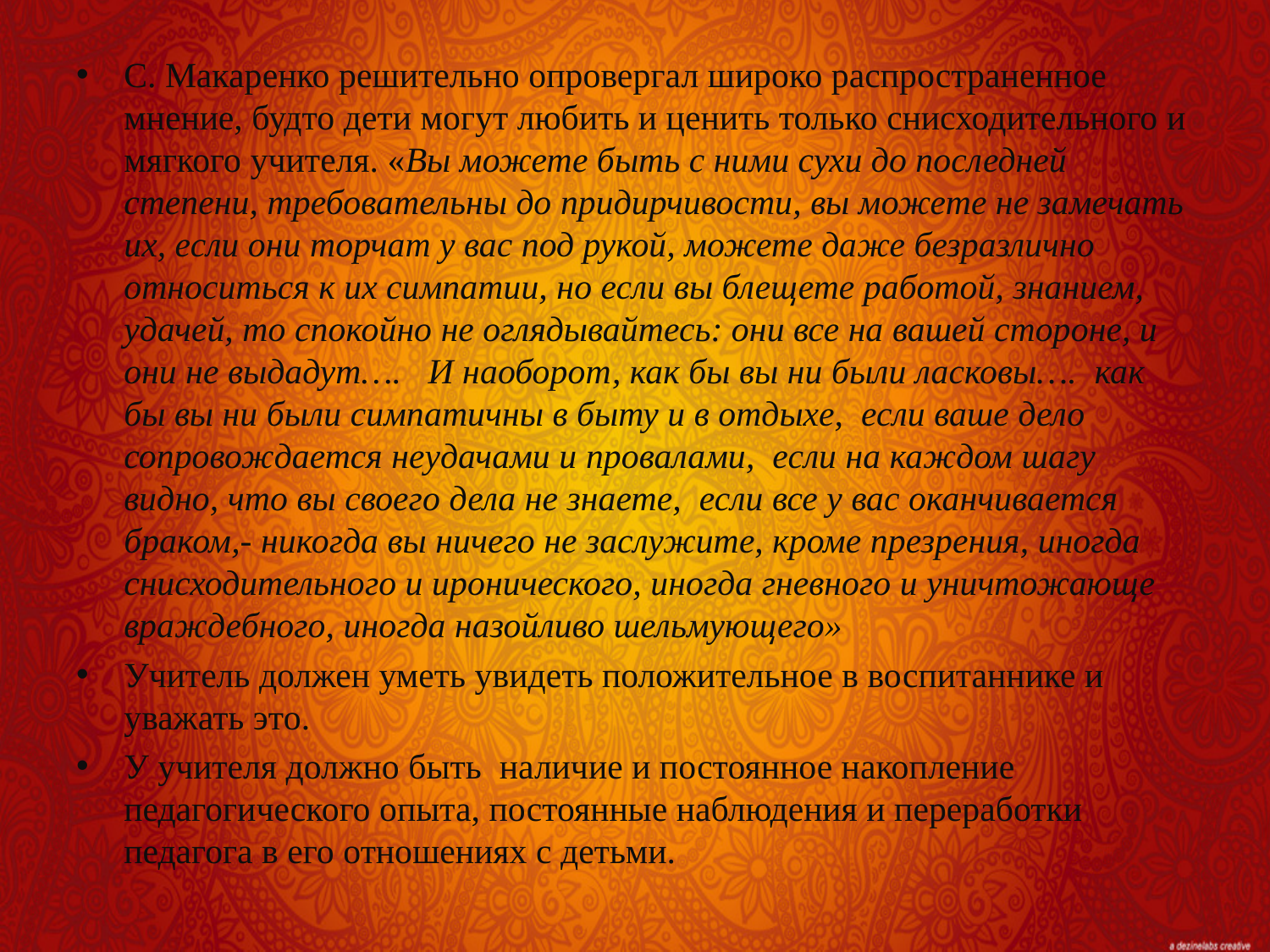

С. Макаренко решительно опровергал широко распространенное мнение, будто дети могут любить и ценить только снисходительного и мягкого учителя. «Вы можете быть с ними сухи до последней степени, требовательны до придирчивости, вы можете не замечать их, если они торчат у вас под рукой, можете даже безразлично относиться к их симпатии, но если вы блещете работой, знанием, удачей, то спокойно не оглядывайтесь: они все на вашей стороне, и они не выдадут….   И наоборот, как бы вы ни были ласковы….  как бы вы ни были симпатичны в быту и в отдыхе,  если ваше дело сопровождается неудачами и провалами,  если на каждом шагу видно, что вы своего дела не знаете,  если все у вас оканчивается браком,- никогда вы ничего не заслужите, кроме презрения, иногда снисходительного и иронического, иногда гневного и уничтожающе враждебного, иногда назойливо шельмующего»
Учитель должен уметь увидеть положительное в воспитаннике и уважать это.
У учителя должно быть  наличие и постоянное накопление педагогического опыта, постоянные наблюдения и переработки педагога в его отношениях с детьми.